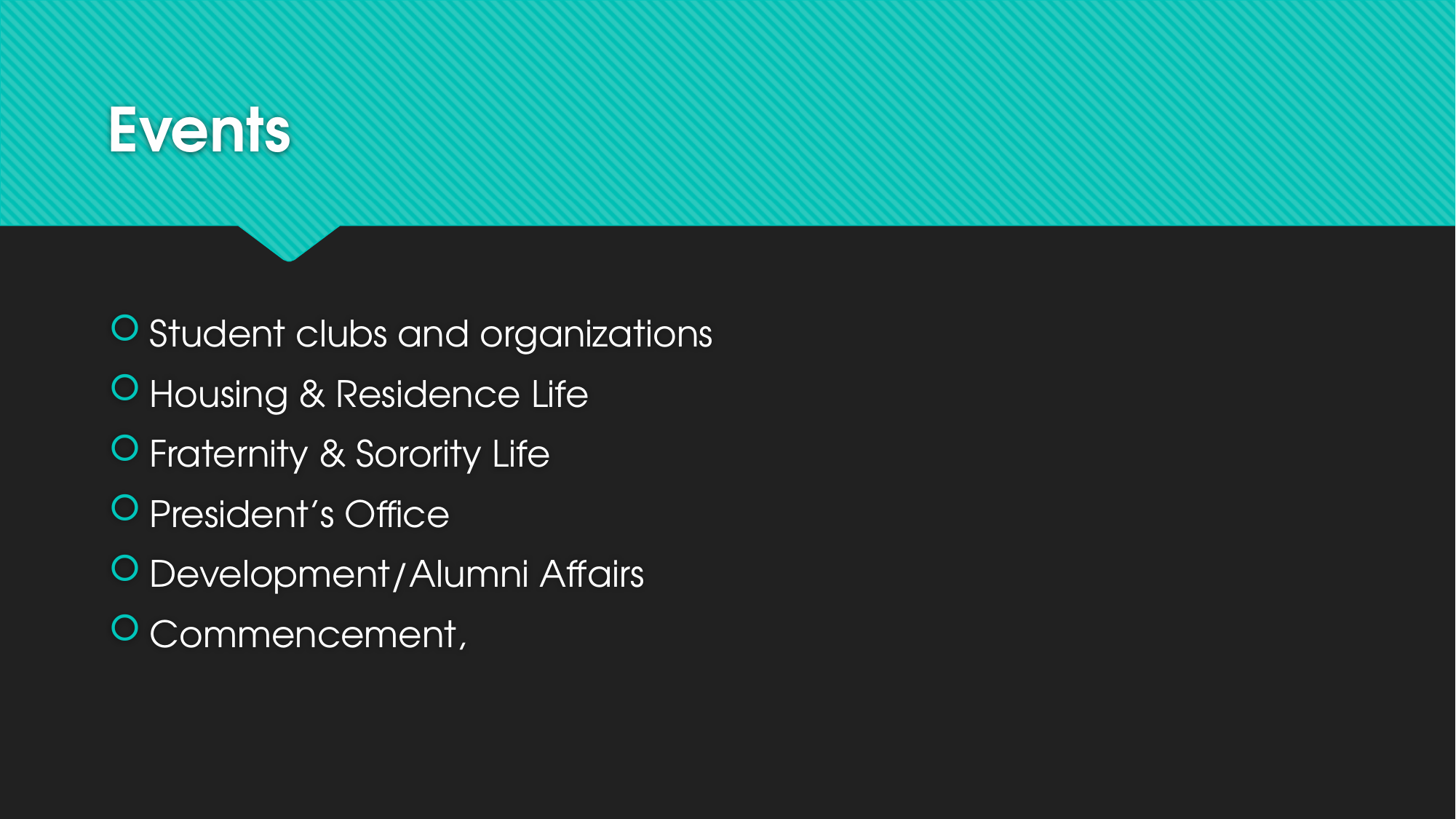

# Events
Student clubs and organizations
Housing & Residence Life
Fraternity & Sorority Life
President’s Office
Development/Alumni Affairs
Commencement,